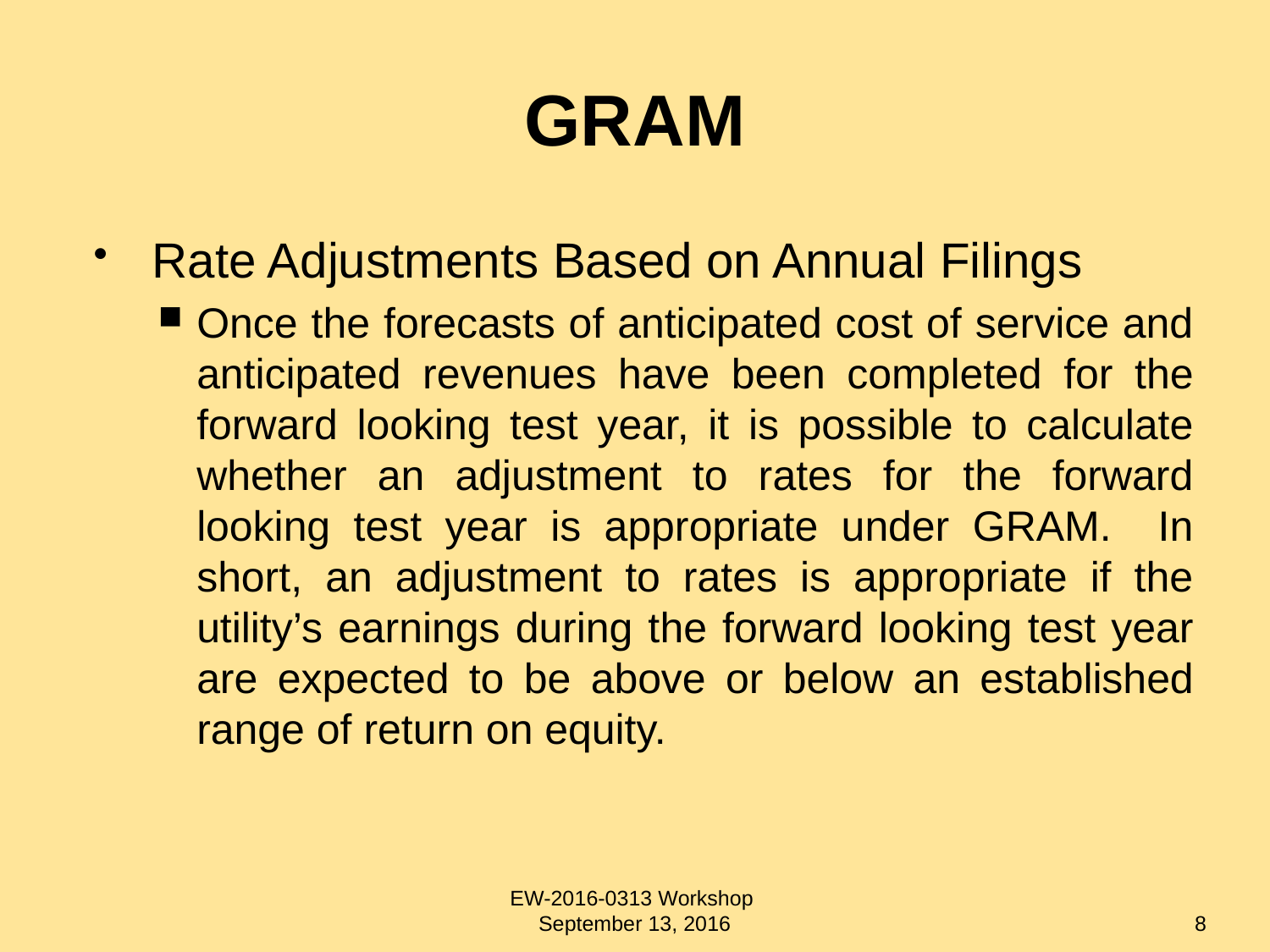

# GRAM
Rate Adjustments Based on Annual Filings
Once the forecasts of anticipated cost of service and anticipated revenues have been completed for the forward looking test year, it is possible to calculate whether an adjustment to rates for the forward looking test year is appropriate under GRAM.  In short, an adjustment to rates is appropriate if the utility’s earnings during the forward looking test year are expected to be above or below an established range of return on equity.

EW-2016-0313 Workshop
September 13, 2016
8